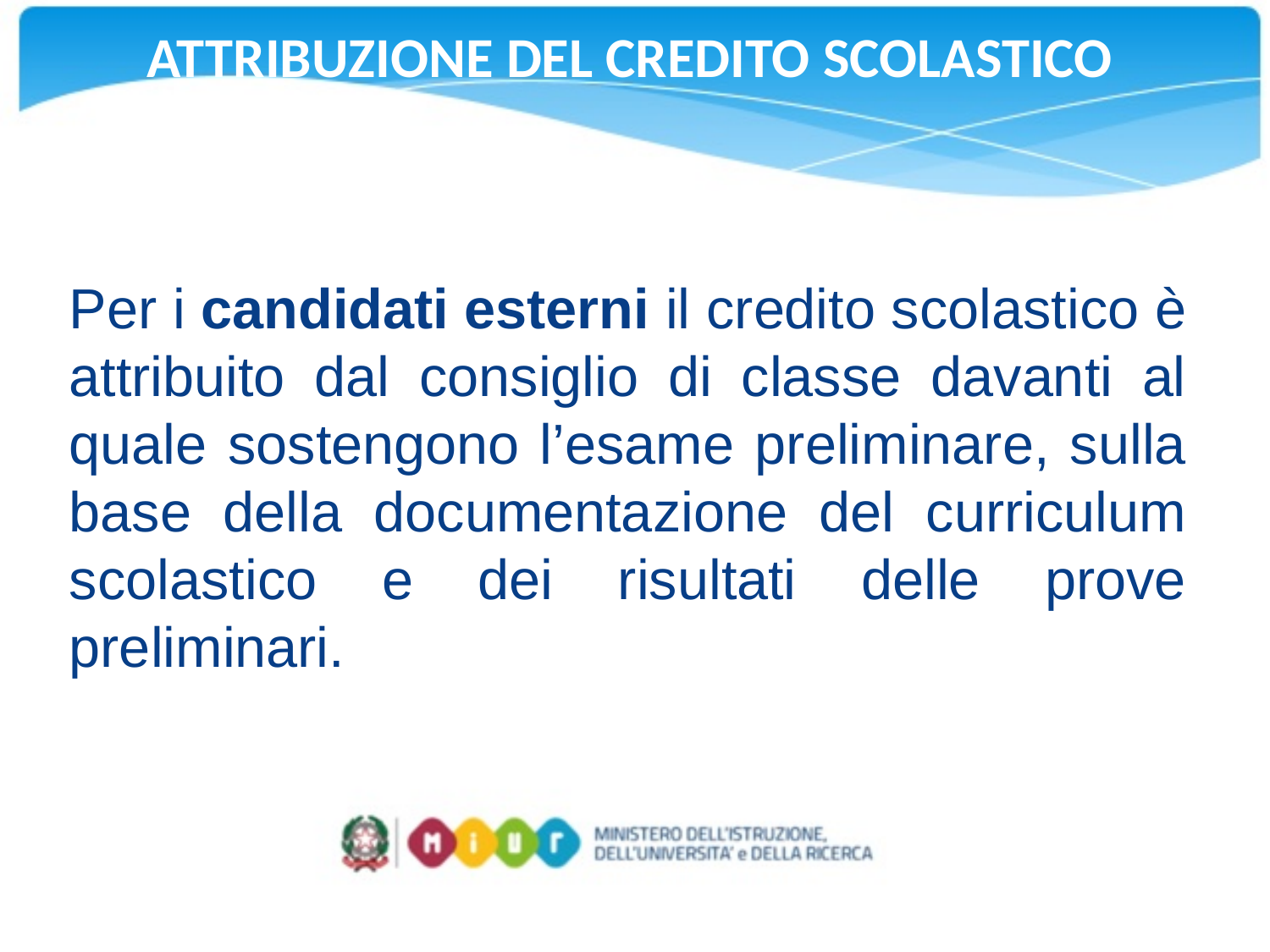

# ATTRIBUZIONE DEL CREDITO SCOLASTICO
Per i candidati esterni il credito scolastico è attribuito dal consiglio di classe davanti al quale sostengono l’esame preliminare, sulla base della documentazione del curriculum scolastico e dei risultati delle prove preliminari.